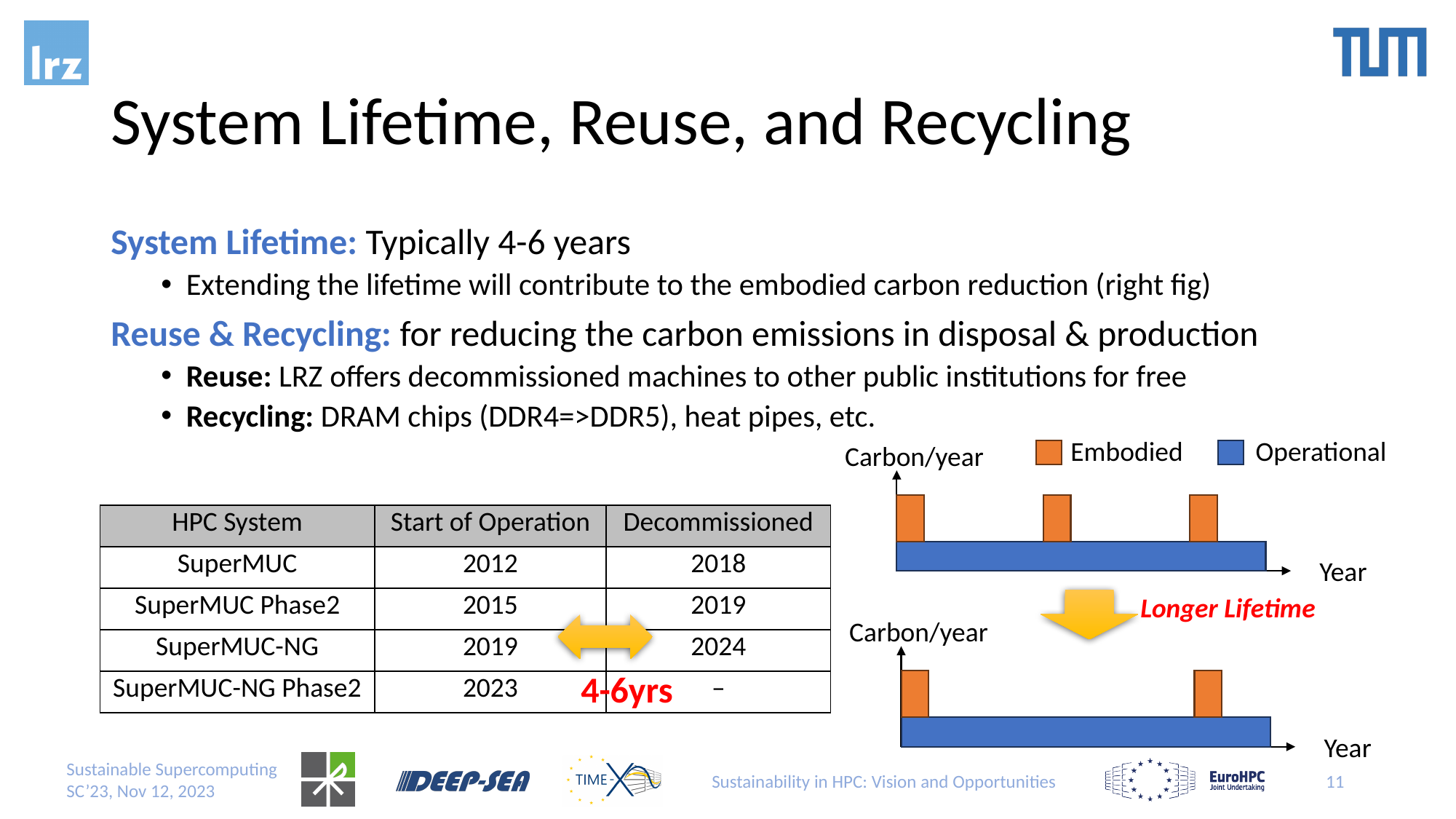

# System Lifetime, Reuse, and Recycling
System Lifetime: Typically 4-6 years
Extending the lifetime will contribute to the embodied carbon reduction (right fig)
Reuse & Recycling: for reducing the carbon emissions in disposal & production
Reuse: LRZ offers decommissioned machines to other public institutions for free
Recycling: DRAM chips (DDR4=>DDR5), heat pipes, etc.

Operational
Embodied

Carbon/year

Year
| HPC System | Start of Operation | Decommissioned |
| --- | --- | --- |
| SuperMUC | 2012 | 2018 |
| SuperMUC Phase2 | 2015 | 2019 |
| SuperMUC-NG | 2019 | 2024 |
| SuperMUC-NG Phase2 | 2023 | – |
Longer Lifetime

Carbon/year

Year

4-6yrs
Sustainable Supercomputing SC’23, Nov 12, 2023
Sustainability in HPC: Vision and Opportunities
11